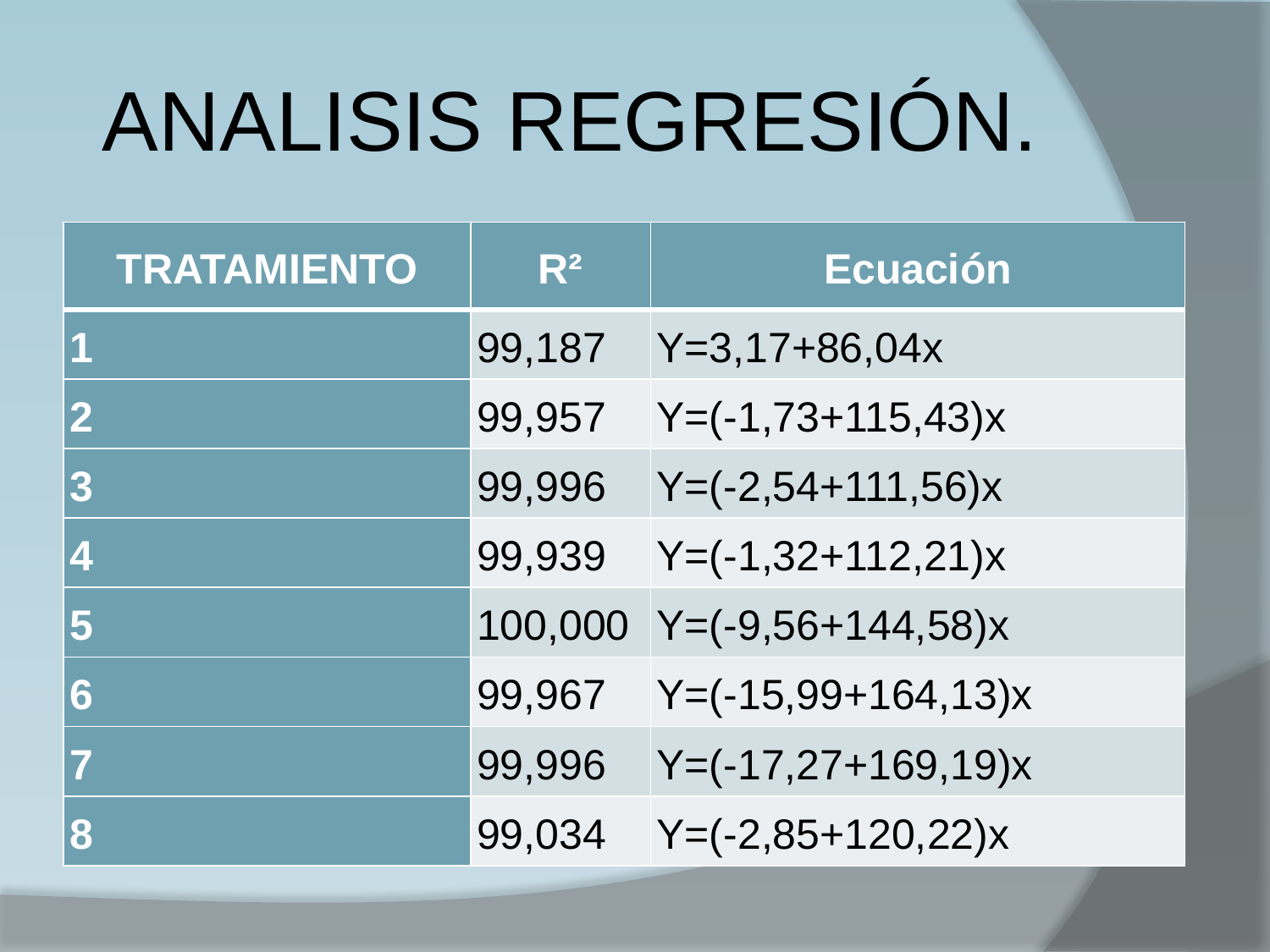

# ANALISIS REGRESIÓN.
| TRATAMIENTO | R² | Ecuación |
| --- | --- | --- |
| 1 | 99,187 | Y=3,17+86,04x |
| 2 | 99,957 | Y=(-1,73+115,43)x |
| 3 | 99,996 | Y=(-2,54+111,56)x |
| 4 | 99,939 | Y=(-1,32+112,21)x |
| 5 | 100,000 | Y=(-9,56+144,58)x |
| 6 | 99,967 | Y=(-15,99+164,13)x |
| 7 | 99,996 | Y=(-17,27+169,19)x |
| 8 | 99,034 | Y=(-2,85+120,22)x |